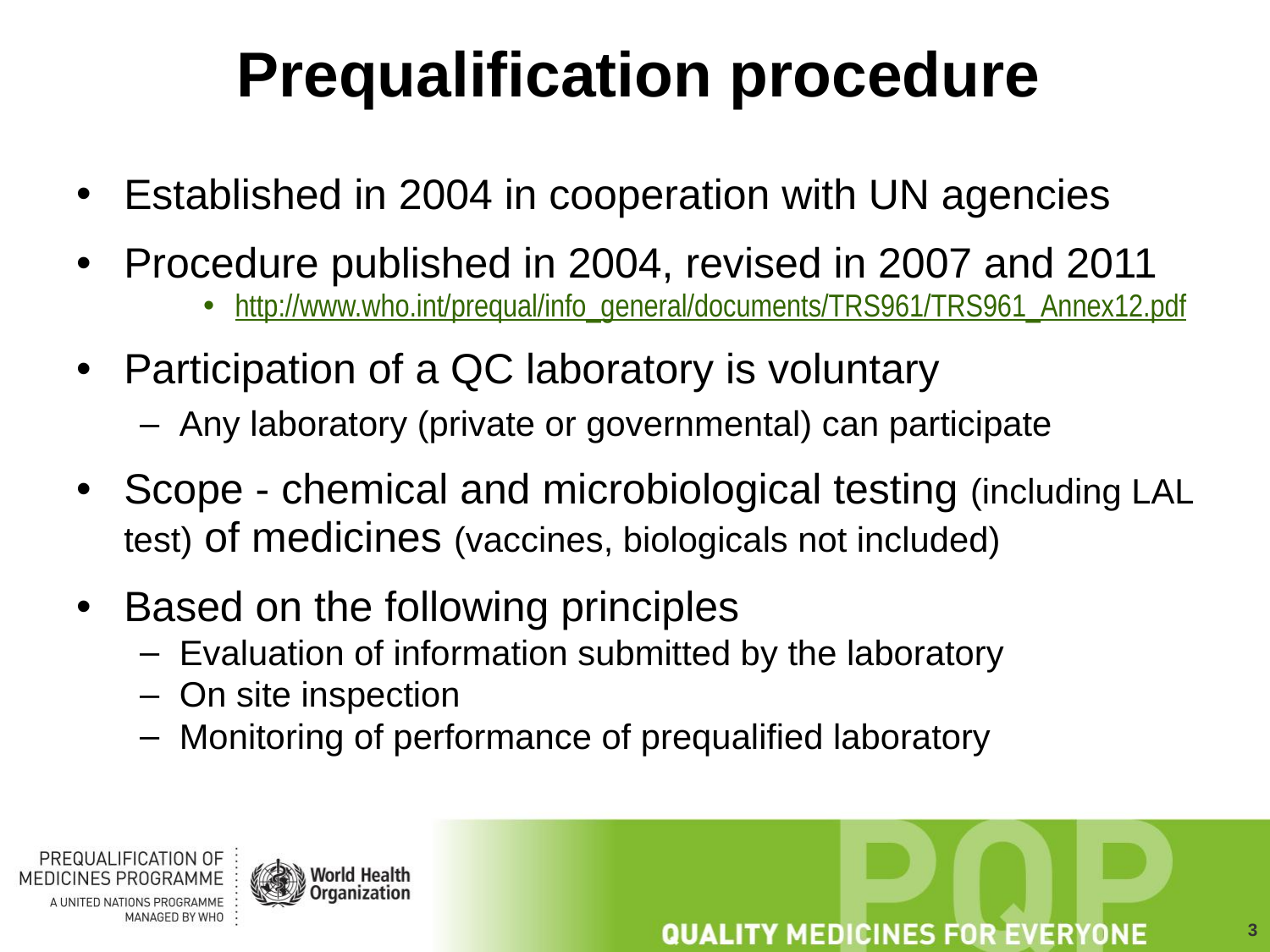

# Prequalification procedure
Established in 2004 in cooperation with UN agencies
Procedure published in 2004, revised in 2007 and 2011
http://www.who.int/prequal/info_general/documents/TRS961/TRS961_Annex12.pdf
Participation of a QC laboratory is voluntary
Any laboratory (private or governmental) can participate
Scope - chemical and microbiological testing (including LAL test) of medicines (vaccines, biologicals not included)
Based on the following principles
Evaluation of information submitted by the laboratory
On site inspection
Monitoring of performance of prequalified laboratory